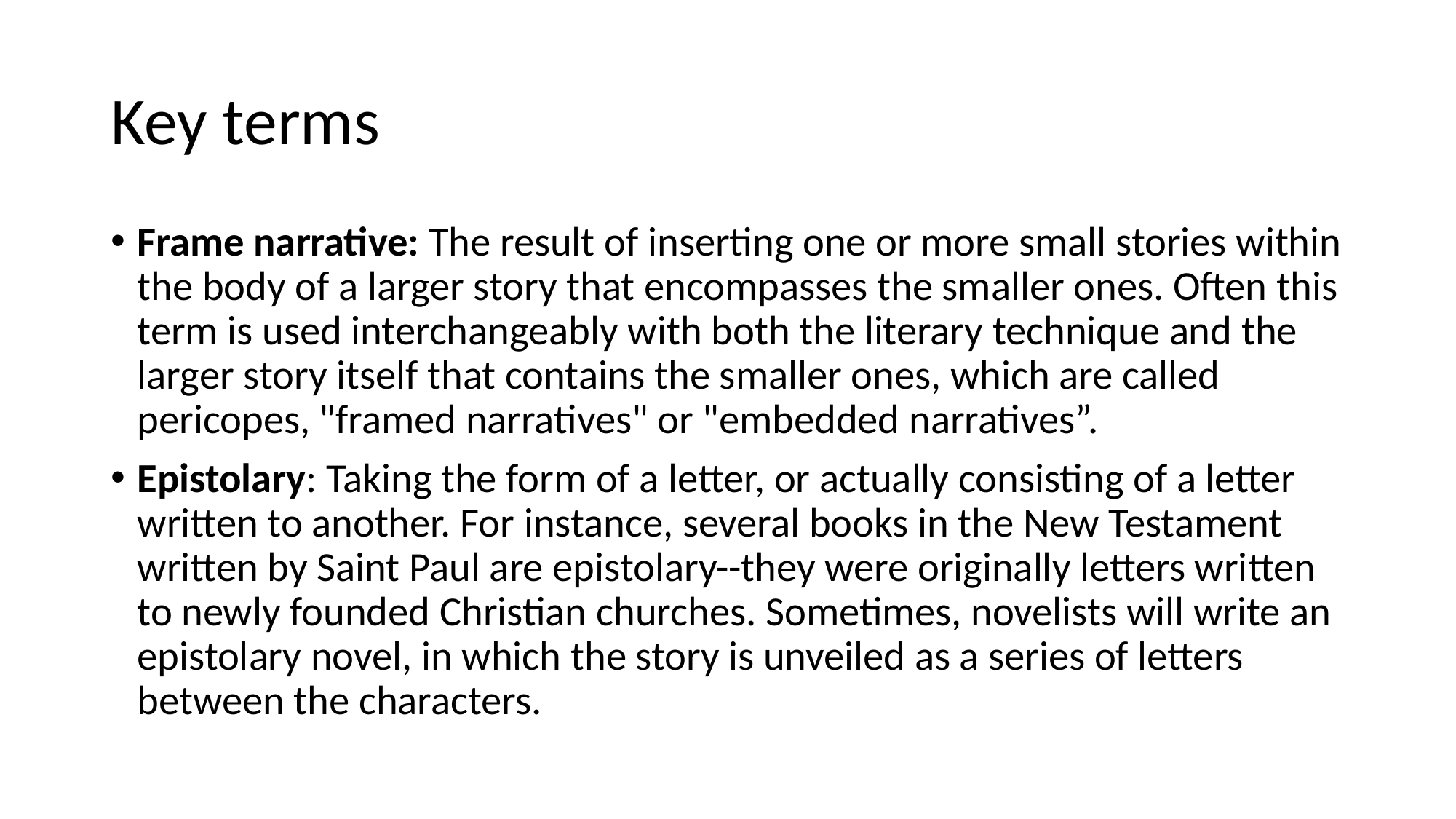

# Key terms
Frame narrative: The result of inserting one or more small stories within the body of a larger story that encompasses the smaller ones. Often this term is used interchangeably with both the literary technique and the larger story itself that contains the smaller ones, which are called pericopes, "framed narratives" or "embedded narratives”.
Epistolary: Taking the form of a letter, or actually consisting of a letter written to another. For instance, several books in the New Testament written by Saint Paul are epistolary--they were originally letters written to newly founded Christian churches. Sometimes, novelists will write an epistolary novel, in which the story is unveiled as a series of letters between the characters.